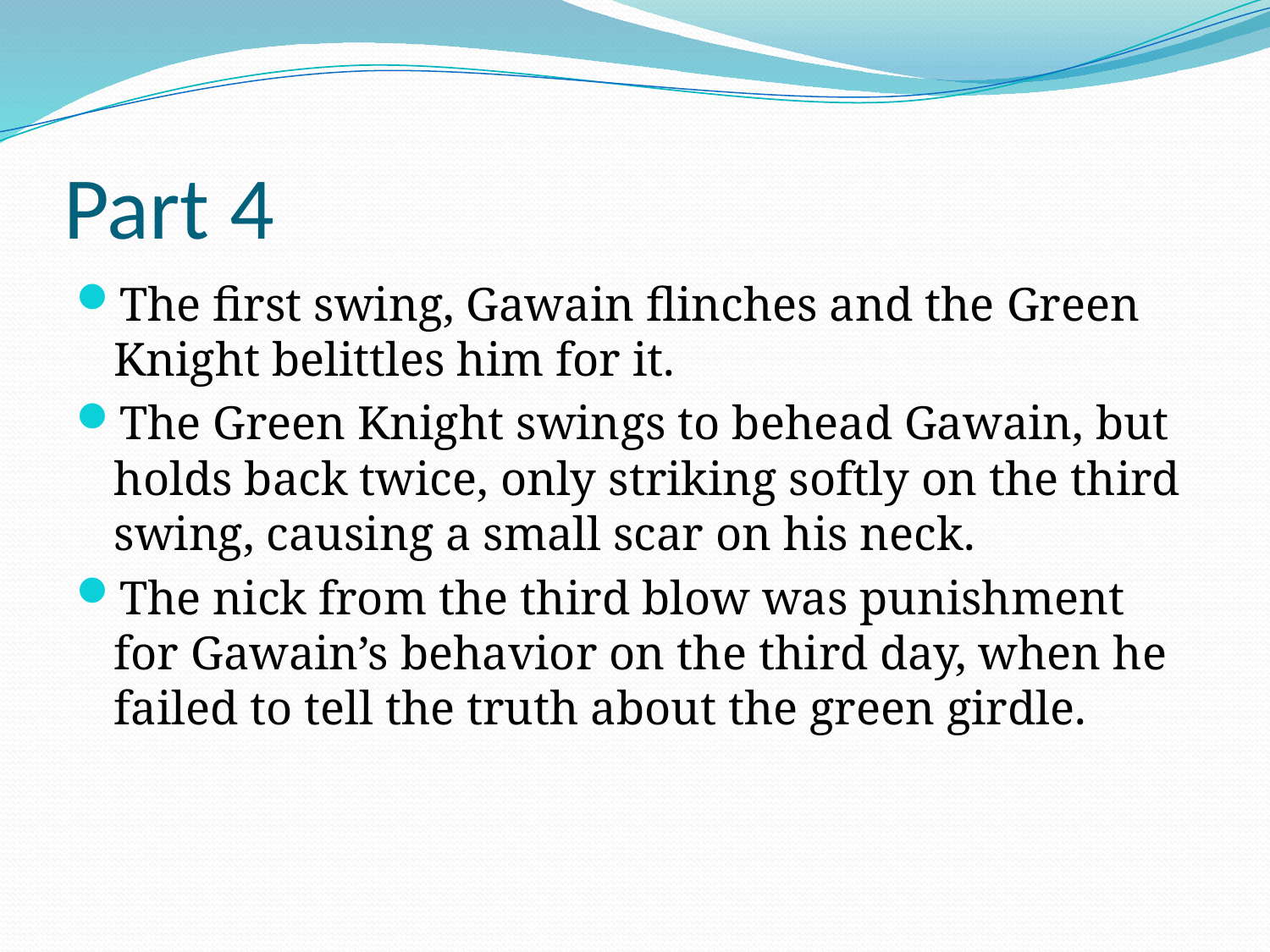

# Part 4
The first swing, Gawain flinches and the Green Knight belittles him for it.
The Green Knight swings to behead Gawain, but holds back twice, only striking softly on the third swing, causing a small scar on his neck.
The nick from the third blow was punishment for Gawain’s behavior on the third day, when he failed to tell the truth about the green girdle.